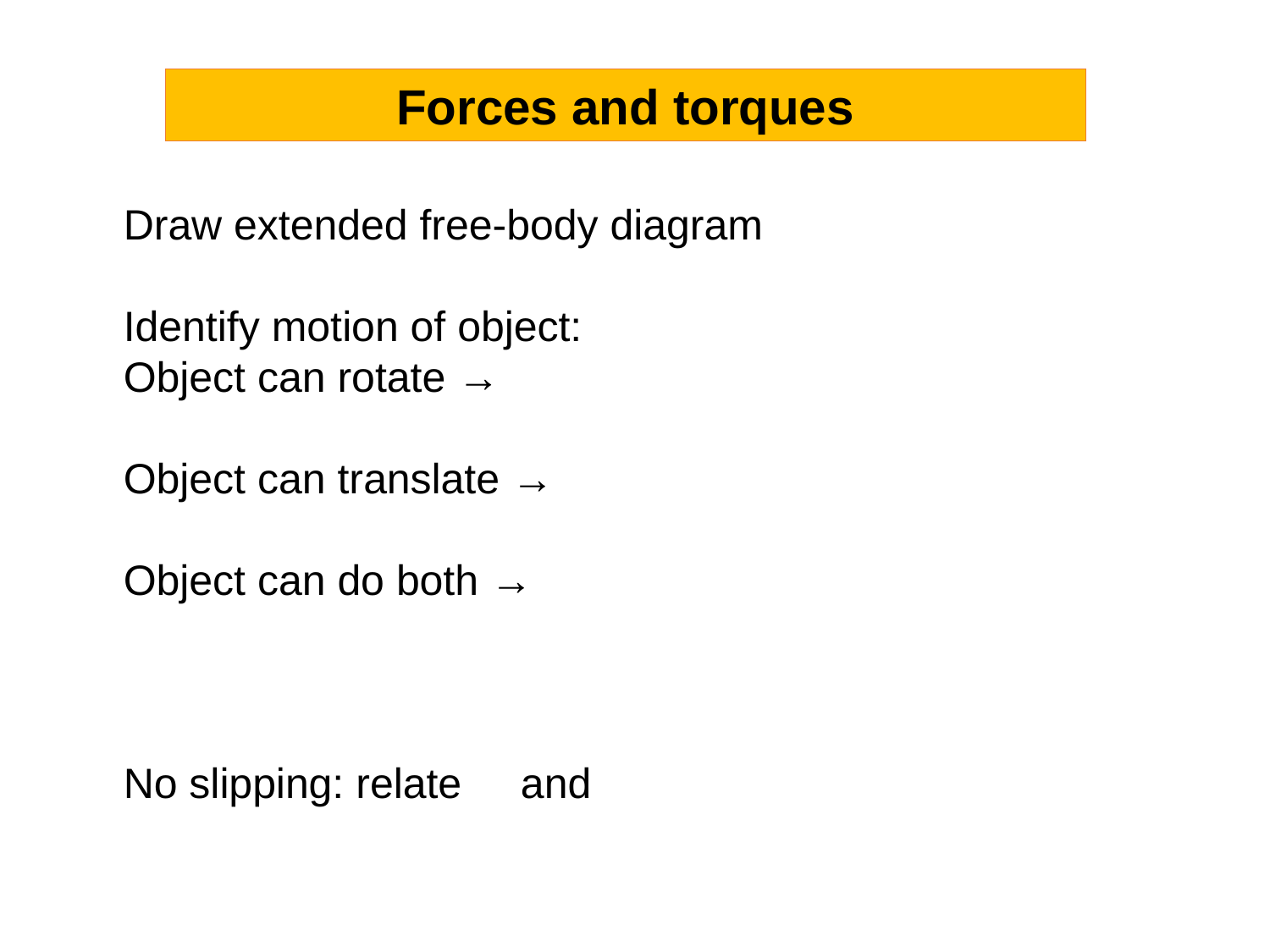

Forces and torques
Draw extended free-body diagram

Identify motion of object:
Object can rotate →

Object can translate →

Object can do both →

No slipping: relate     and